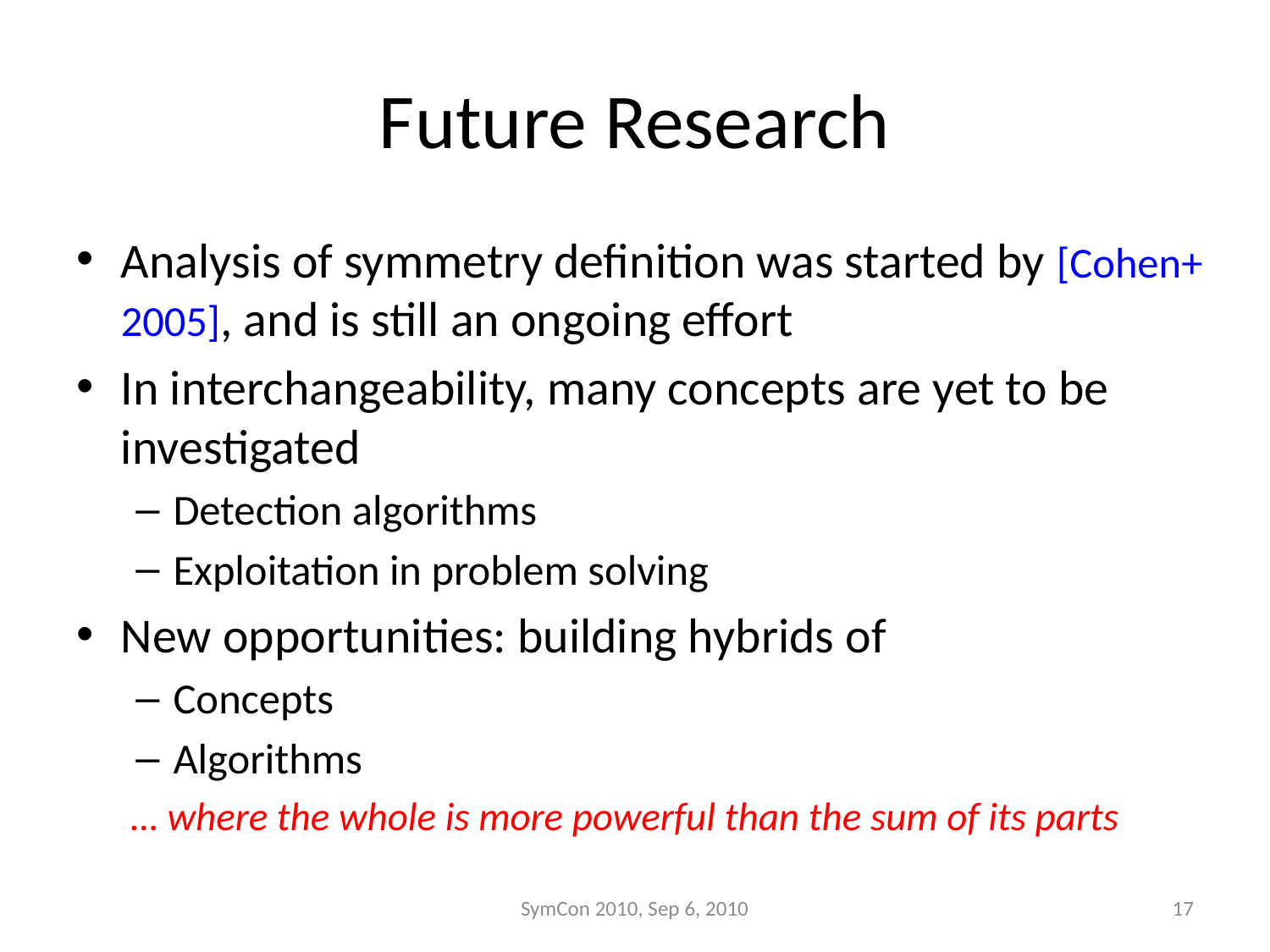

# Future Research
Analysis of symmetry definition was started by [Cohen+ 2005], and is still an ongoing effort
In interchangeability, many concepts are yet to be investigated
Detection algorithms
Exploitation in problem solving
New opportunities: building hybrids of
Concepts
Algorithms
      … where the whole is more powerful than the sum of its parts

SymCon 2010, Sep 6, 2010
17